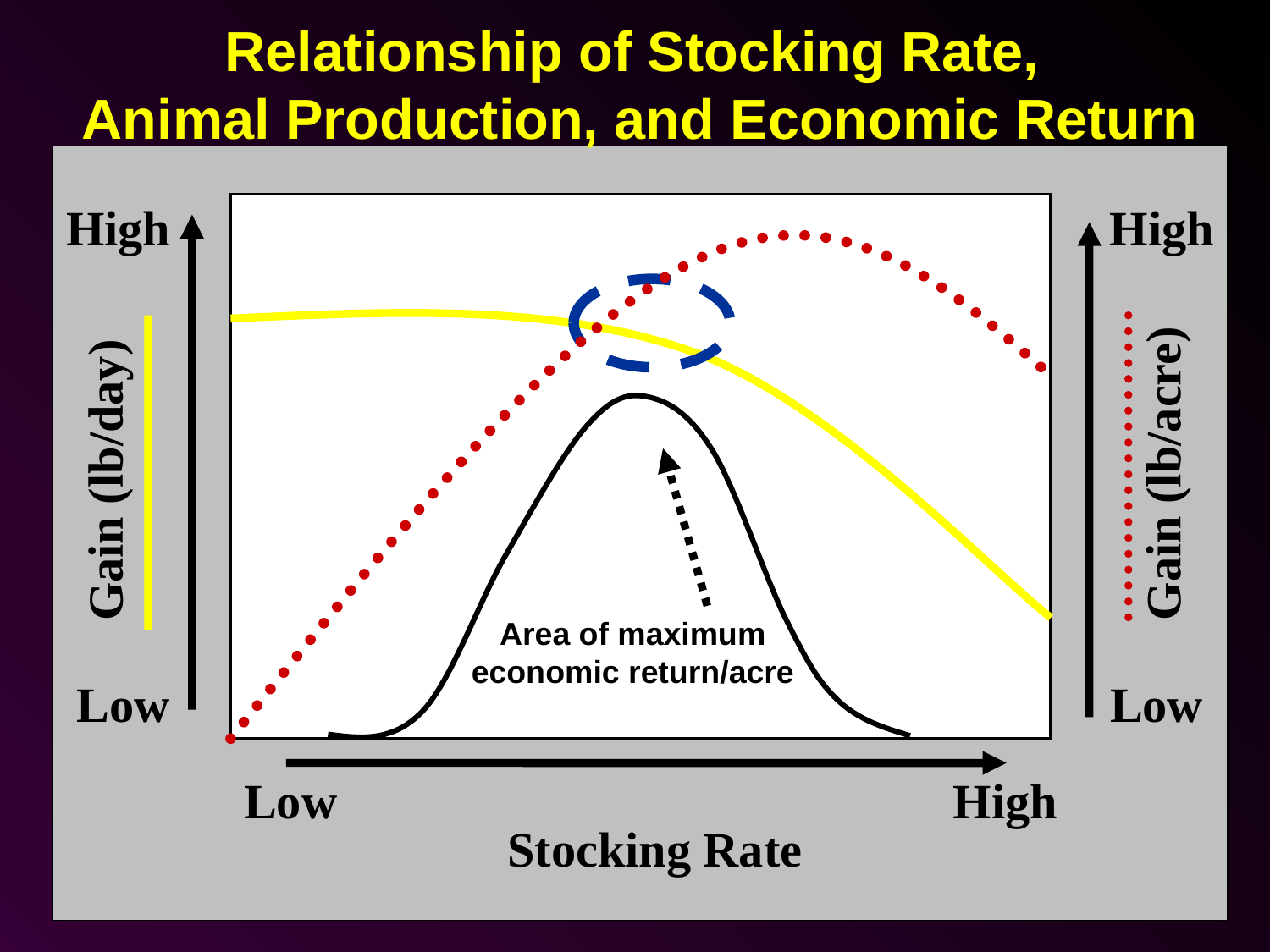

Relationship of Stocking Rate,
Animal Production, and Economic Return

High
High

Gain (lb/acre)
Gain (lb/day)

Area of maximum economic return/acre
Low
Low
Low

High
Stocking Rate